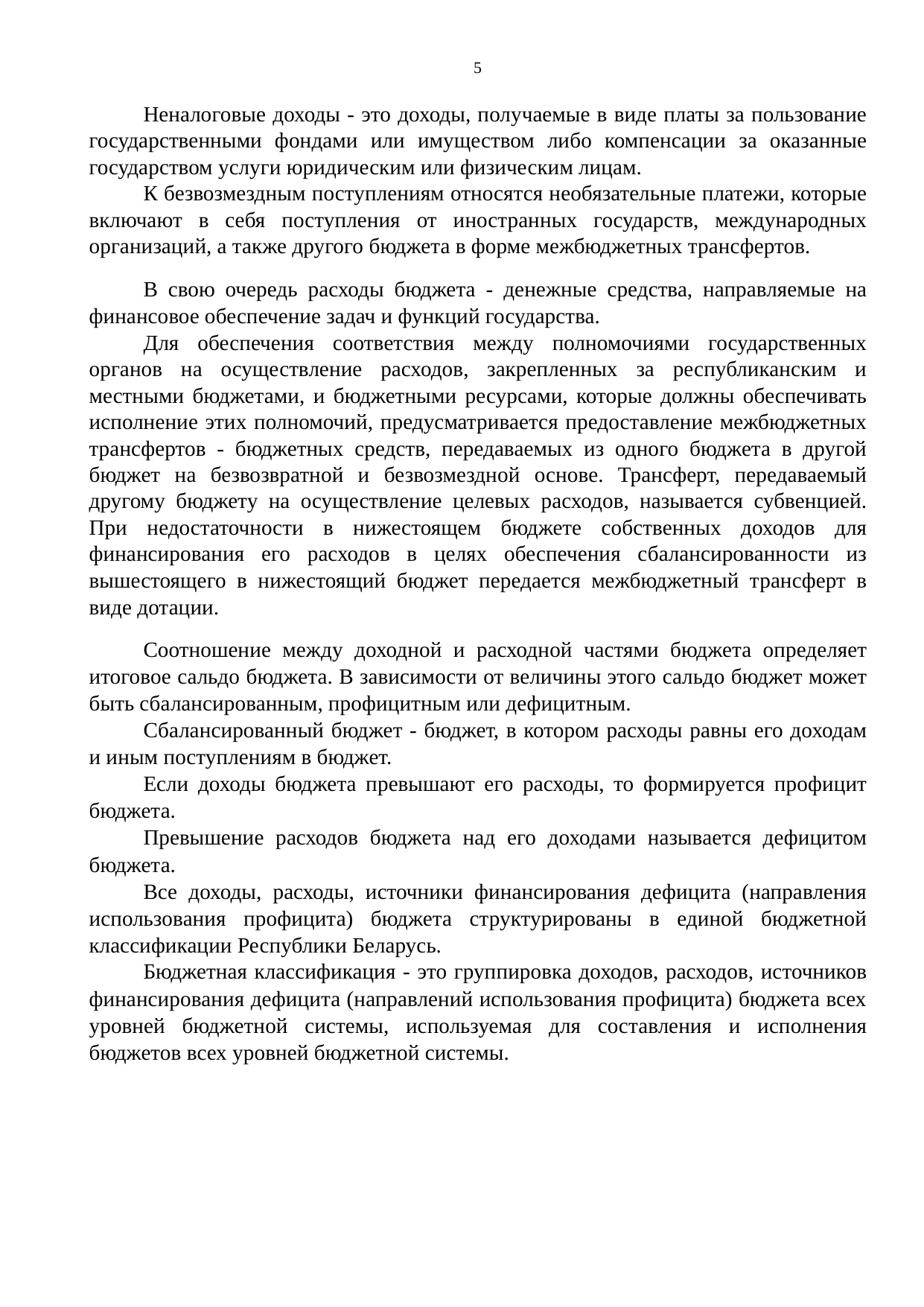

5

Неналоговые доходы - это доходы, получаемые в виде платы за пользование государственными фондами или имуществом либо компенсации за оказанные государством услуги юридическим или физическим лицам.
К безвозмездным поступлениям относятся необязательные платежи, которые включают в себя поступления от иностранных государств, международных организаций, а также другого бюджета в форме межбюджетных трансфертов.
В свою очередь расходы бюджета - денежные средства, направляемые на финансовое обеспечение задач и функций государства.
Для обеспечения соответствия между полномочиями государственных органов на осуществление расходов, закрепленных за республиканским и местными бюджетами, и бюджетными ресурсами, которые должны обеспечивать исполнение этих полномочий, предусматривается предоставление межбюджетных трансфертов - бюджетных средств, передаваемых из одного бюджета в другой бюджет на безвозвратной и безвозмездной основе. Трансферт, передаваемый другому бюджету на осуществление целевых расходов, называется субвенцией. При недостаточности в нижестоящем бюджете собственных доходов для финансирования его расходов в целях обеспечения сбалансированности из вышестоящего в нижестоящий бюджет передается межбюджетный трансферт в виде дотации.
Соотношение между доходной и расходной частями бюджета определяет итоговое сальдо бюджета. В зависимости от величины этого сальдо бюджет может быть сбалансированным, профицитным или дефицитным.
Сбалансированный бюджет - бюджет, в котором расходы равны его доходам и иным поступлениям в бюджет.
Если доходы бюджета превышают его расходы, то формируется профицит бюджета.
Превышение расходов бюджета над его доходами называется дефицитом бюджета.
Все доходы, расходы, источники финансирования дефицита (направления использования профицита) бюджета структурированы в единой бюджетной классификации Республики Беларусь.
Бюджетная классификация - это группировка доходов, расходов, источников финансирования дефицита (направлений использования профицита) бюджета всех уровней бюджетной системы, используемая для составления и исполнения бюджетов всех уровней бюджетной системы.